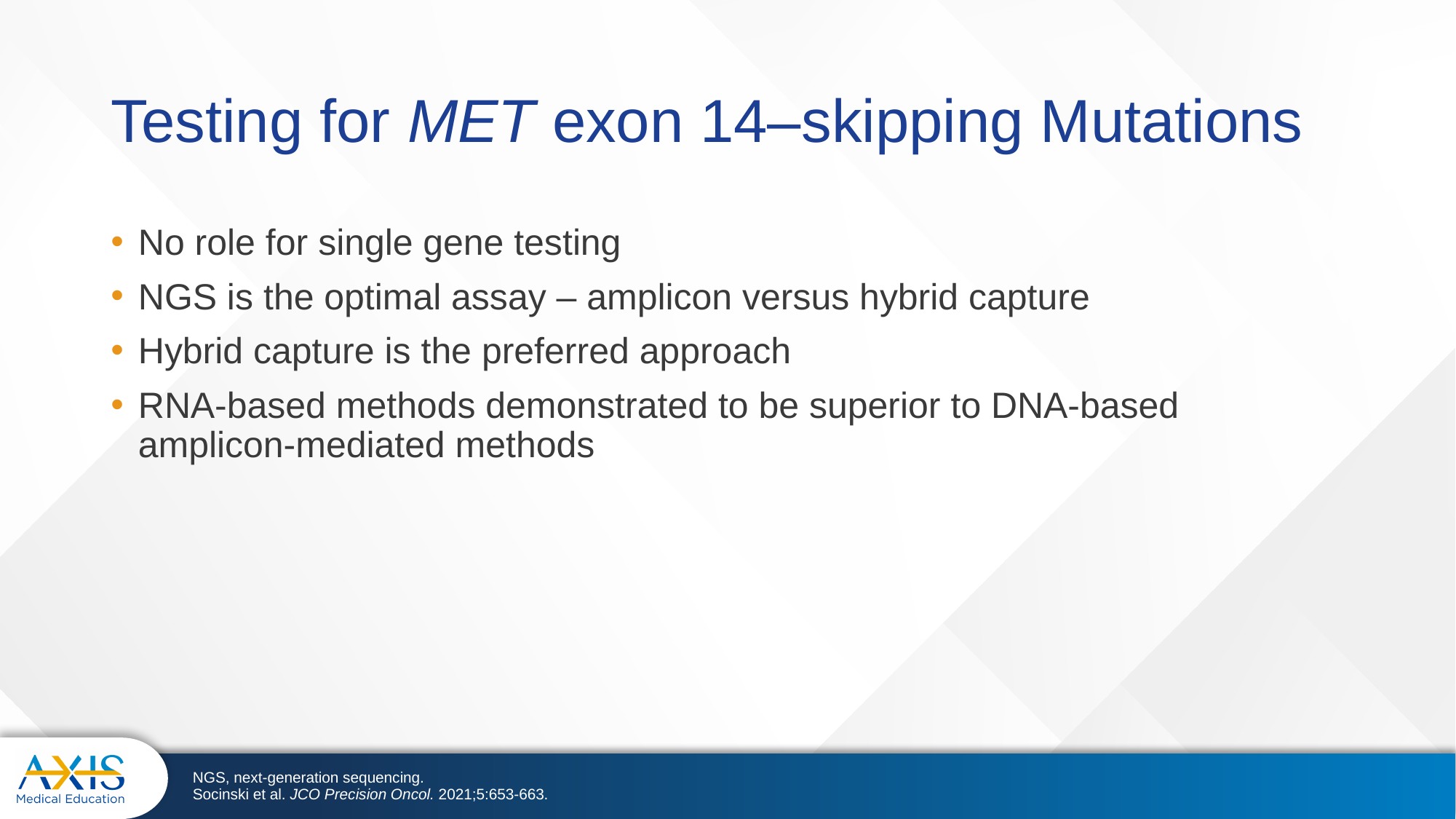

# Testing for MET exon 14–skipping Mutations
No role for single gene testing
NGS is the optimal assay – amplicon versus hybrid capture
Hybrid capture is the preferred approach
RNA-based methods demonstrated to be superior to DNA-based amplicon-mediated methods

NGS, next-generation sequencing.
Socinski et al. JCO Precision Oncol. 2021;5:653-663.